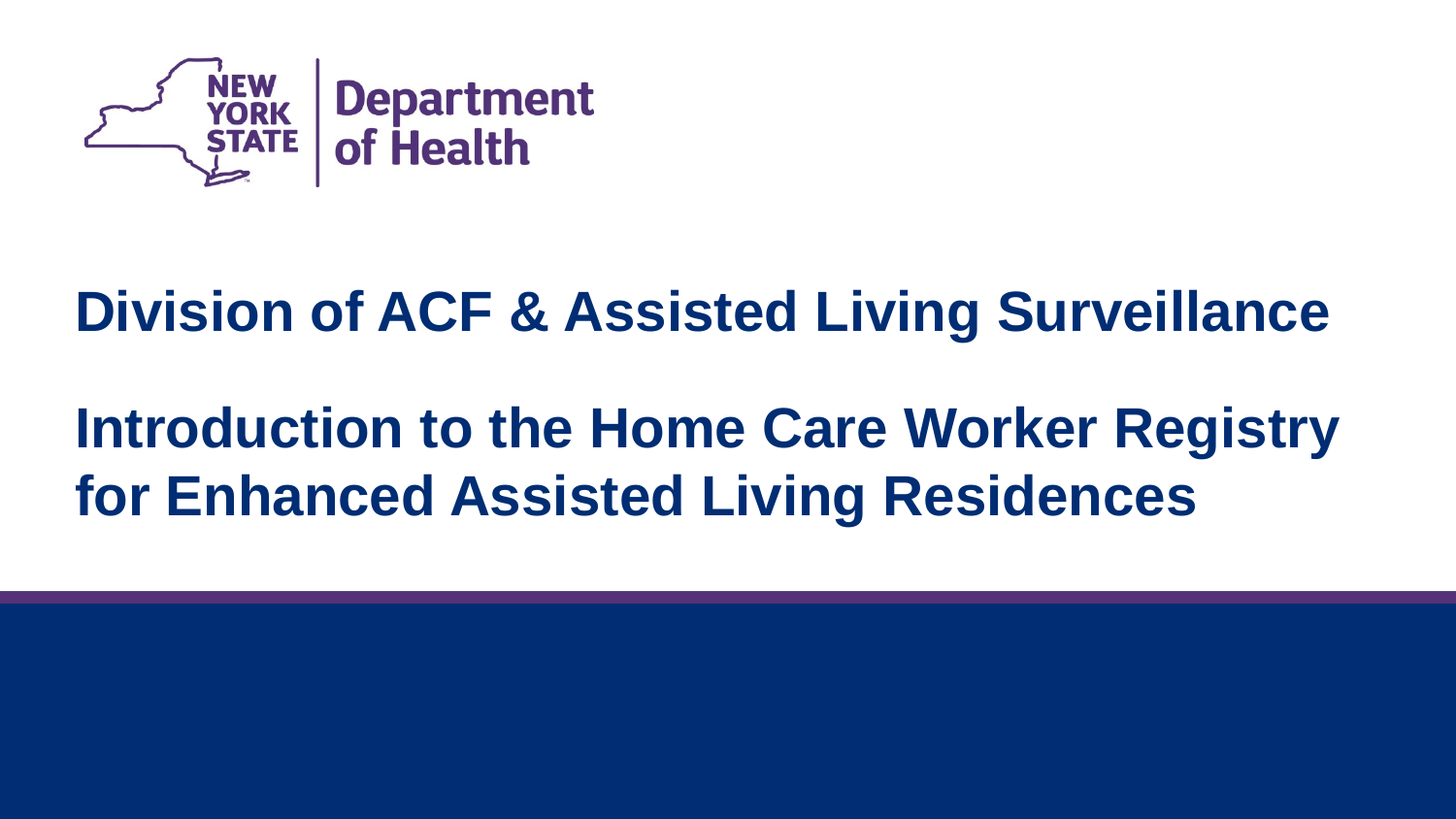

Division of ACF & Assisted Living Surveillance

Introduction to the Home Care Worker Registry
for Enhanced Assisted Living Residences